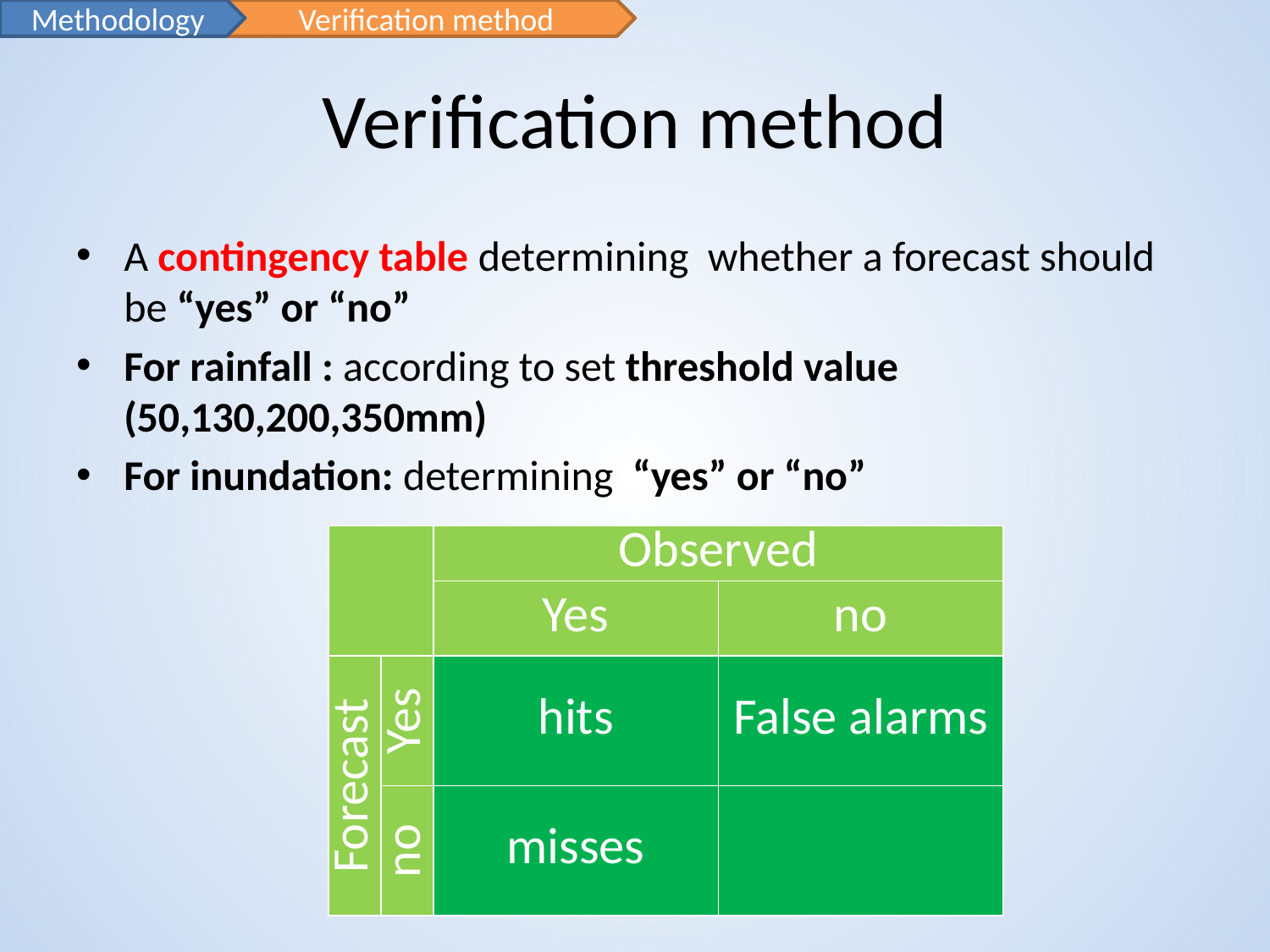

Methodology
Verification method
# Verification method
A contingency table determining  whether a forecast should be “yes” or “no”
For rainfall : according to set threshold value                (50,130,200,350mm)
For inundation: determining  “yes” or “no”

|  |  | Observed |  |
| --- | --- | --- | --- |
|  |  | Yes | no |
| Forecast | Yes | hits | False alarms |
|  | no | misses |  |